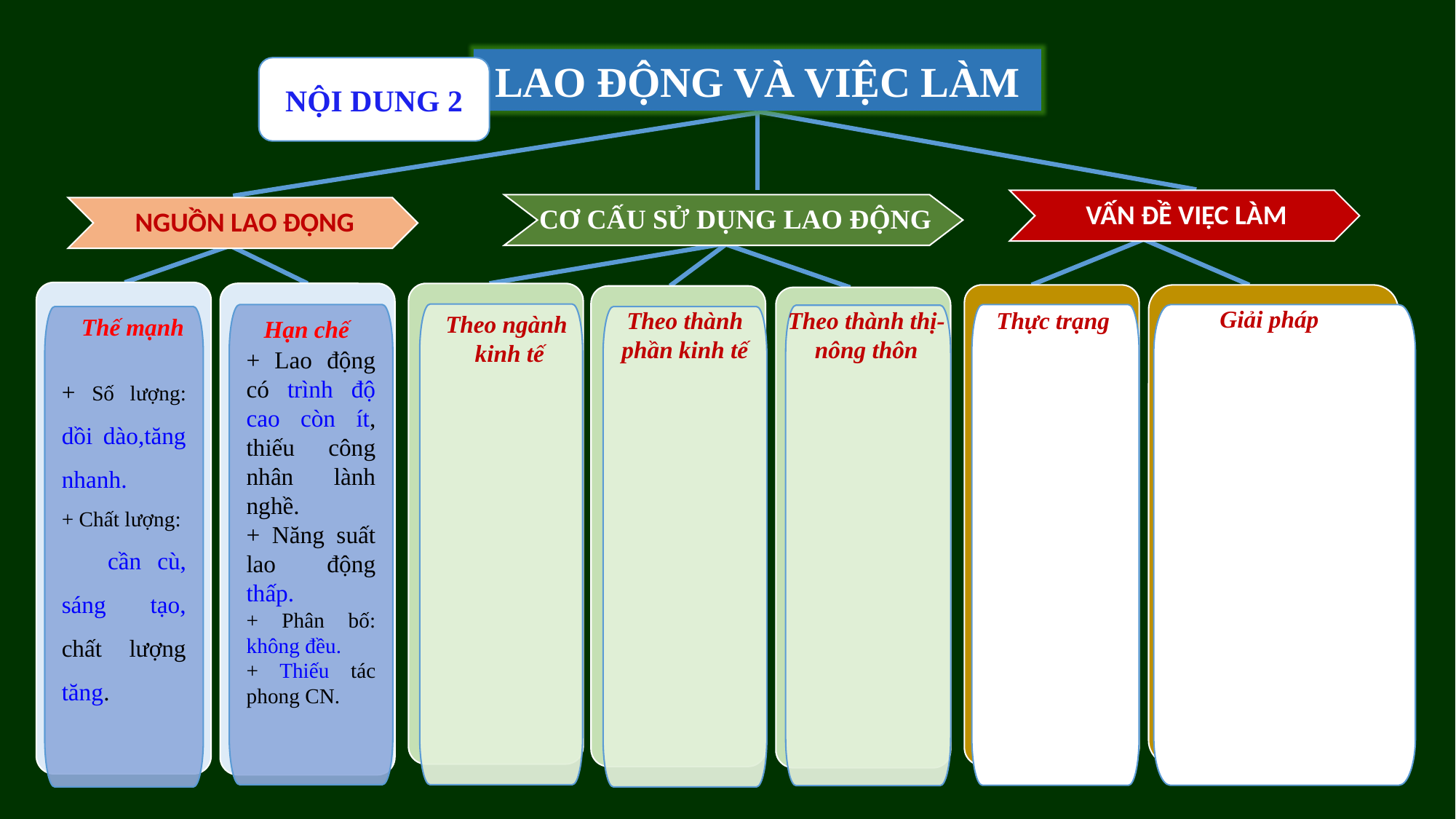

LAO ĐỘNG VÀ VIỆC LÀM
NỘI DUNG 2
VẤN ĐỀ VIỆC LÀM
CƠ CẤU SỬ DỤNG LAO ĐỘNG
NGUỒN LAO ĐỘNG

Hạn chế

Giải pháp
Theo thành phần kinh tế
Thực trạng
Theo thành thị- nông thôn
Theo ngành
 kinh tế

+ Lao động có trình độ cao còn ít, thiếu công nhân lành nghề.
+ Năng suất lao động thấp.
+ Phân bố: không đều.
+ Thiếu tác phong CN.

+ Số lượng: dồi dào,tăng nhanh.
+ Chất lượng:     cần cù, sáng tạo, chất lượng tăng.

Thế mạnh